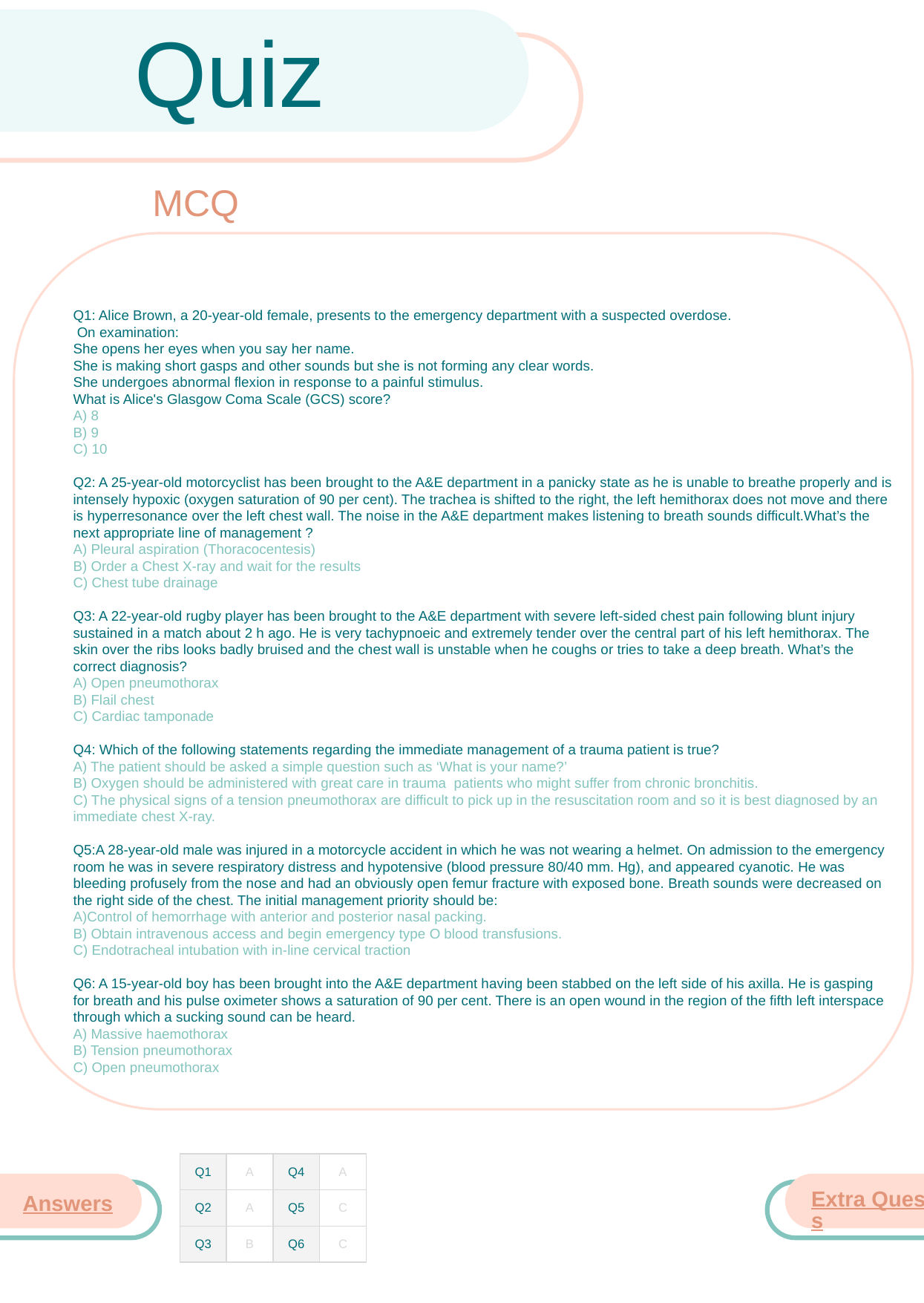

Quiz
MCQ

Q1: Alice Brown, a 20-year-old female, presents to the emergency department with a suspected overdose.
 On examination:
She opens her eyes when you say her name.
She is making short gasps and other sounds but she is not forming any clear words.
She undergoes abnormal flexion in response to a painful stimulus.
What is Alice's Glasgow Coma Scale (GCS) score?
A) 8
B) 9
C) 10

Q2: A 25-year-old motorcyclist has been brought to the A&E department in a panicky state as he is unable to breathe properly and is intensely hypoxic (oxygen saturation of 90 per cent). The trachea is shifted to the right, the left hemithorax does not move and there is hyperresonance over the left chest wall. The noise in the A&E department makes listening to breath sounds difficult.What’s the next appropriate line of management ?
A) Pleural aspiration (Thoracocentesis)
B) Order a Chest X-ray and wait for the results
C) Chest tube drainage

Q3: A 22-year-old rugby player has been brought to the A&E department with severe left-sided chest pain following blunt injury sustained in a match about 2 h ago. He is very tachypnoeic and extremely tender over the central part of his left hemithorax. The skin over the ribs looks badly bruised and the chest wall is unstable when he coughs or tries to take a deep breath. What’s the correct diagnosis?
A) Open pneumothorax
B) Flail chest
C) Cardiac tamponade

Q4: Which of the following statements regarding the immediate management of a trauma patient is true?
A) The patient should be asked a simple question such as ‘What is your name?’
B) Oxygen should be administered with great care in trauma  patients who might suffer from chronic bronchitis.
C) The physical signs of a tension pneumothorax are difficult to pick up in the resuscitation room and so it is best diagnosed by an immediate chest X-ray.

Q5:A 28-year-old male was injured in a motorcycle accident in which he was not wearing a helmet. On admission to the emergency room he was in severe respiratory distress and hypotensive (blood pressure 80/40 mm. Hg), and appeared cyanotic. He was bleeding profusely from the nose and had an obviously open femur fracture with exposed bone. Breath sounds were decreased on the right side of the chest. The initial management priority should be:
A)Control of hemorrhage with anterior and posterior nasal packing.
B) Obtain intravenous access and begin emergency type O blood transfusions.
C) Endotracheal intubation with in-line cervical traction

Q6: A 15-year-old boy has been brought into the A&E department having been stabbed on the left side of his axilla. He is gasping for breath and his pulse oximeter shows a saturation of 90 per cent. There is an open wound in the region of the fifth left interspace through which a sucking sound can be heard.
A) Massive haemothorax
B) Tension pneumothorax
C) Open pneumothorax

| Q1 | A | Q4 | A |
| --- | --- | --- | --- |
| Q2 | A | Q5 | C |
| Q3 | B | Q6 | C |
Extra Questions
Answers